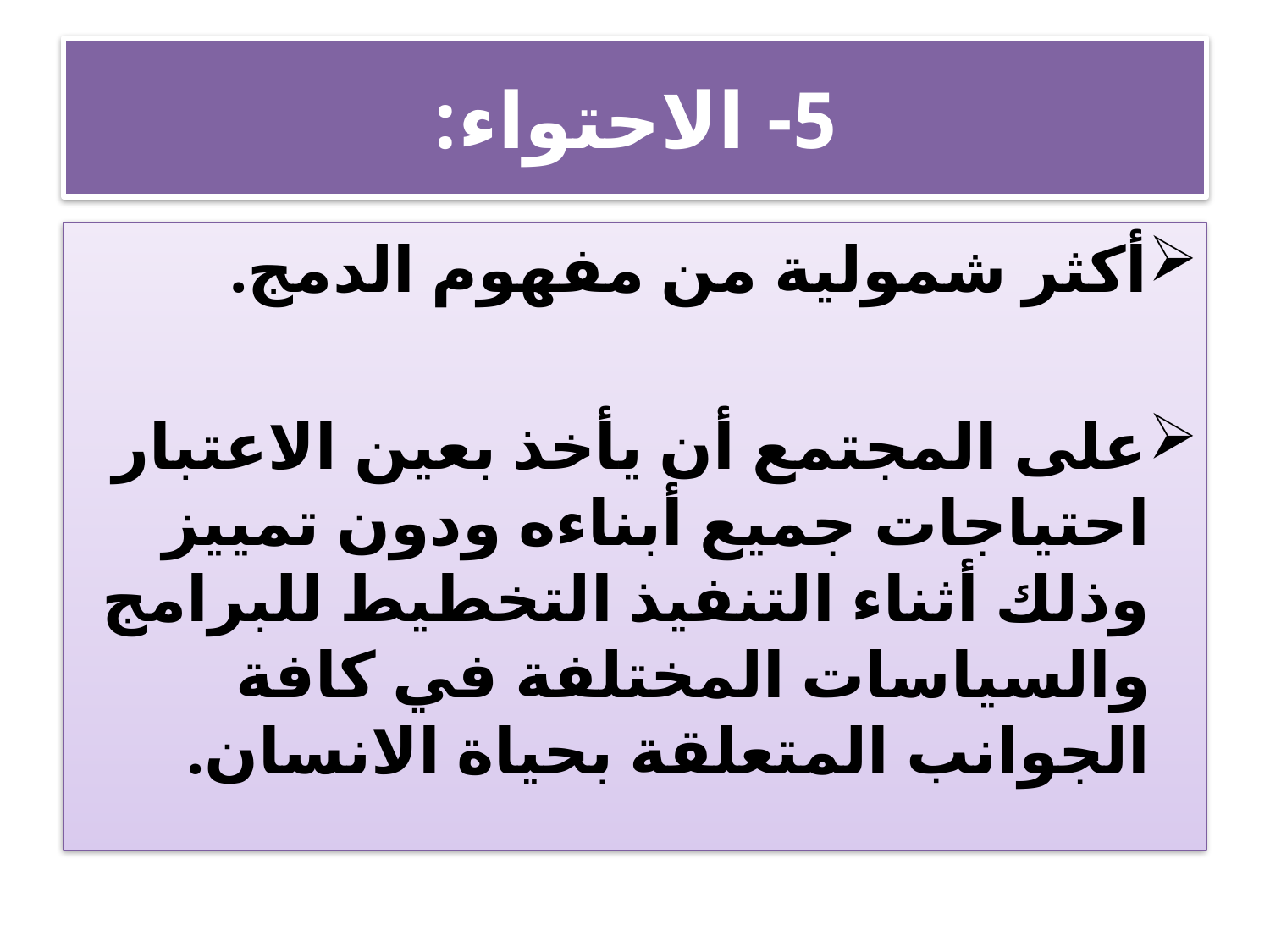

# 5- الاحتواء:
أكثر شمولية من مفهوم الدمج.

على المجتمع أن يأخذ بعين الاعتبار احتياجات جميع أبناءه ودون تمييز وذلك أثناء التنفيذ التخطيط للبرامج والسياسات المختلفة في كافة الجوانب المتعلقة بحياة الانسان.